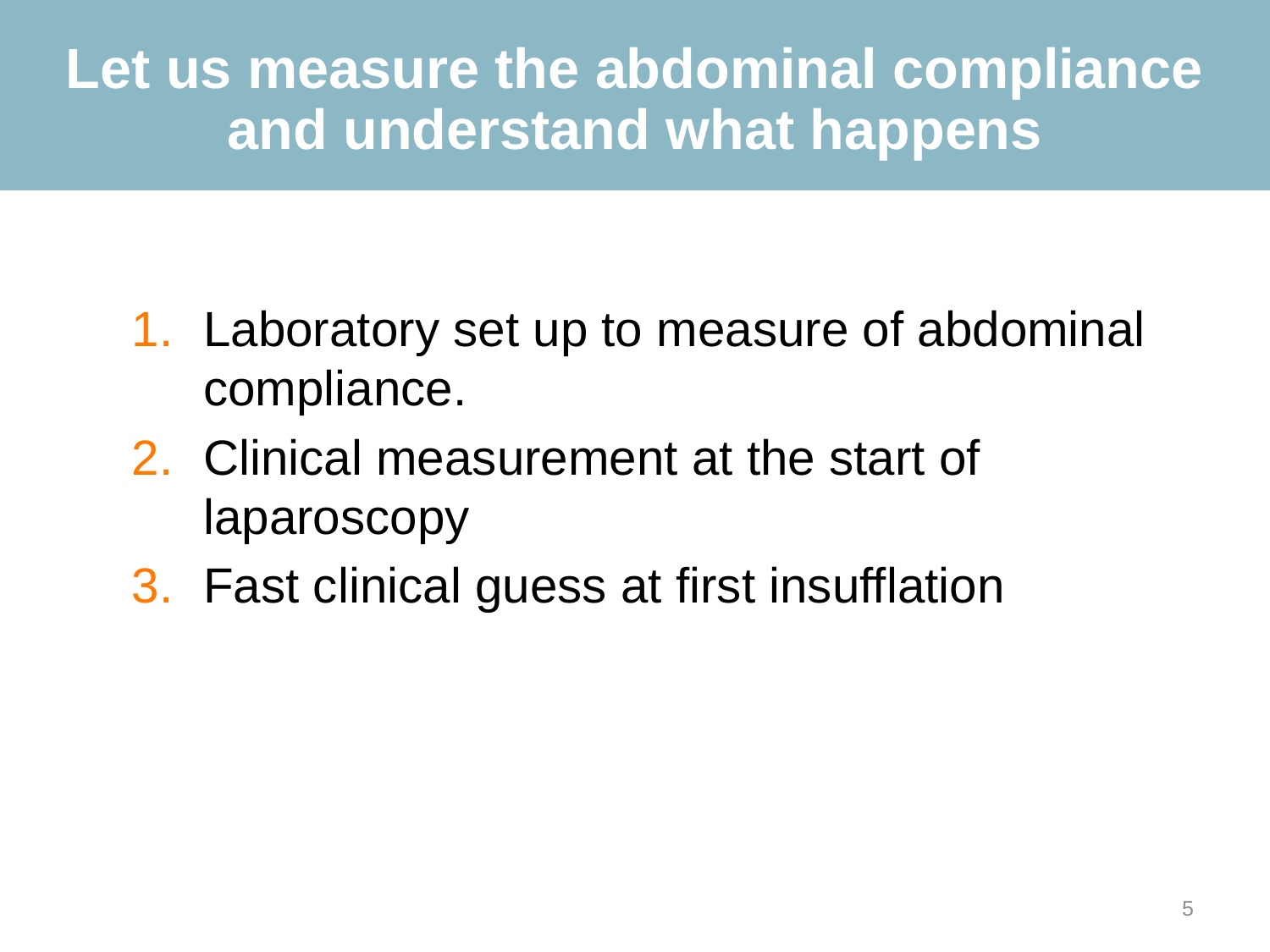

# Let us measure the abdominal compliance and understand what happens
Laboratory set up to measure of abdominal compliance.
Clinical measurement at the start of laparoscopy
Fast clinical guess at first insufflation
5